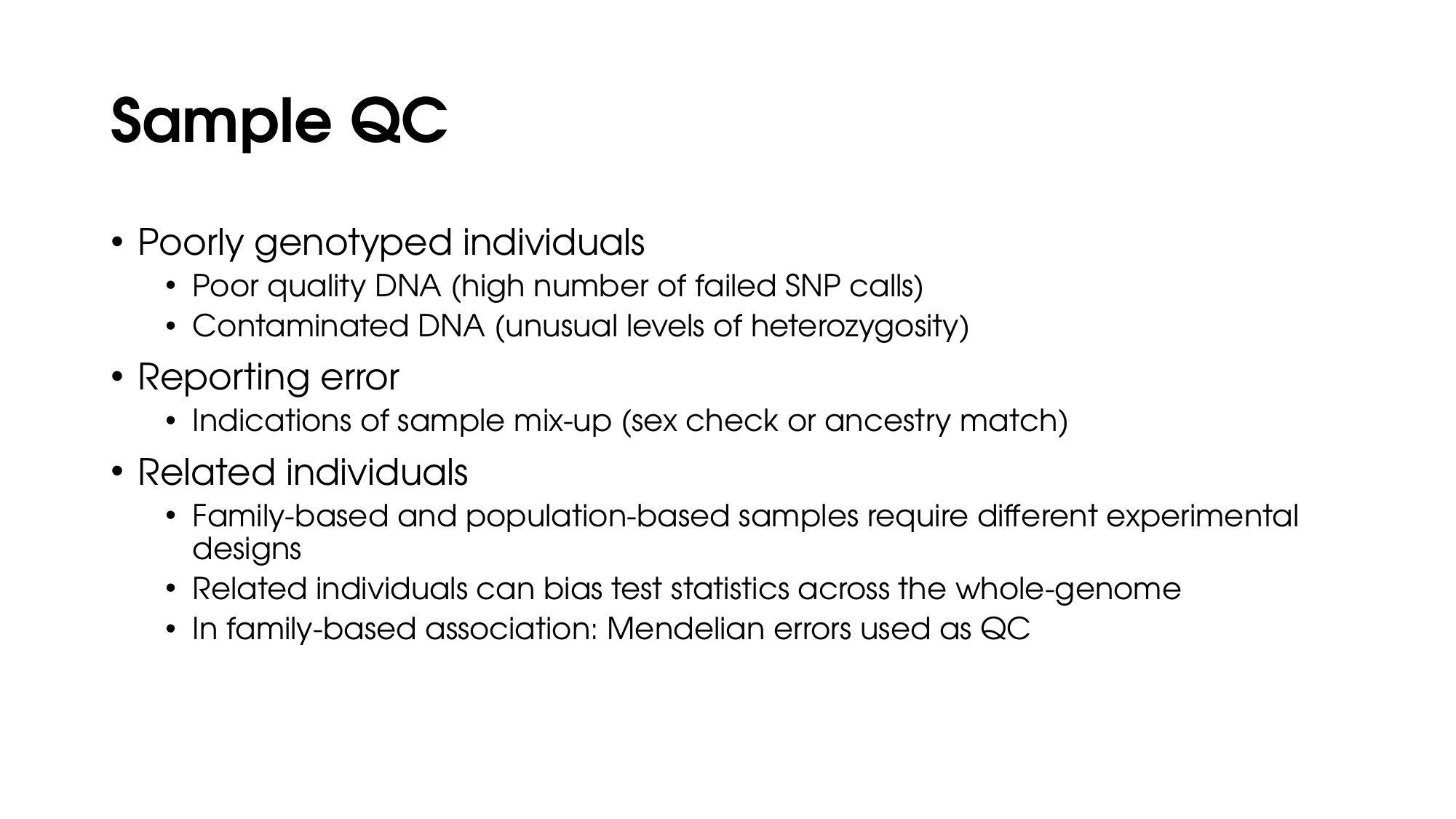

# Sample QC
Poorly genotyped individuals
Poor quality DNA (high number of failed SNP calls)
Contaminated DNA (unusual levels of heterozygosity)
Reporting error
Indications of sample mix-up (sex check or ancestry match)
Related individuals
Family-based and population-based samples require different experimental designs
Related individuals can bias test statistics across the whole-genome
In family-based association: Mendelian errors used as QC